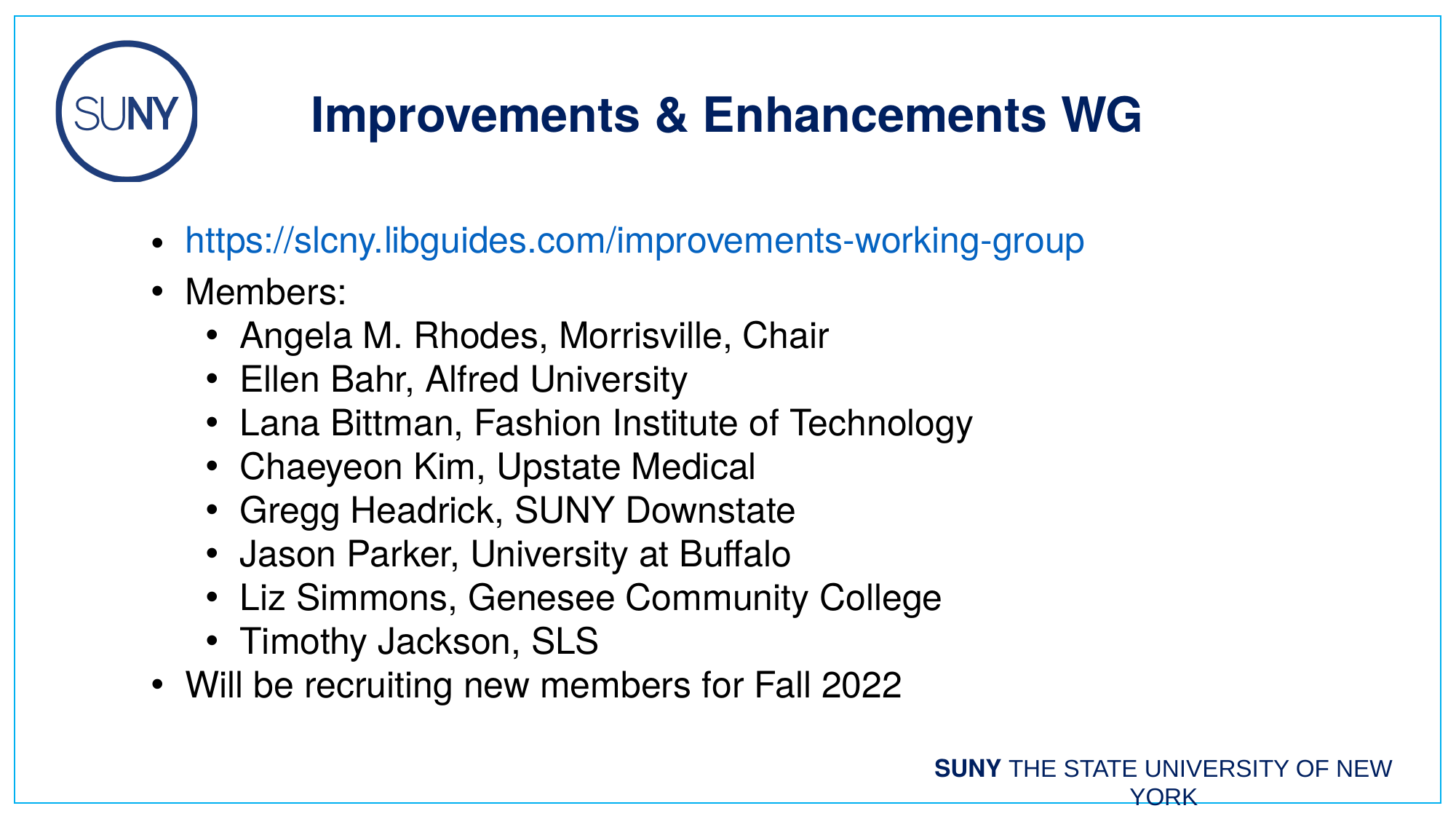

Improvements & Enhancements WG
https://slcny.libguides.com/improvements-working-group
Members:
Angela M. Rhodes, Morrisville, Chair
Ellen Bahr, Alfred University
Lana Bittman, Fashion Institute of Technology
Chaeyeon Kim, Upstate Medical
Gregg Headrick, SUNY Downstate
Jason Parker, University at Buffalo
Liz Simmons, Genesee Community College
Timothy Jackson, SLS
Will be recruiting new members for Fall 2022